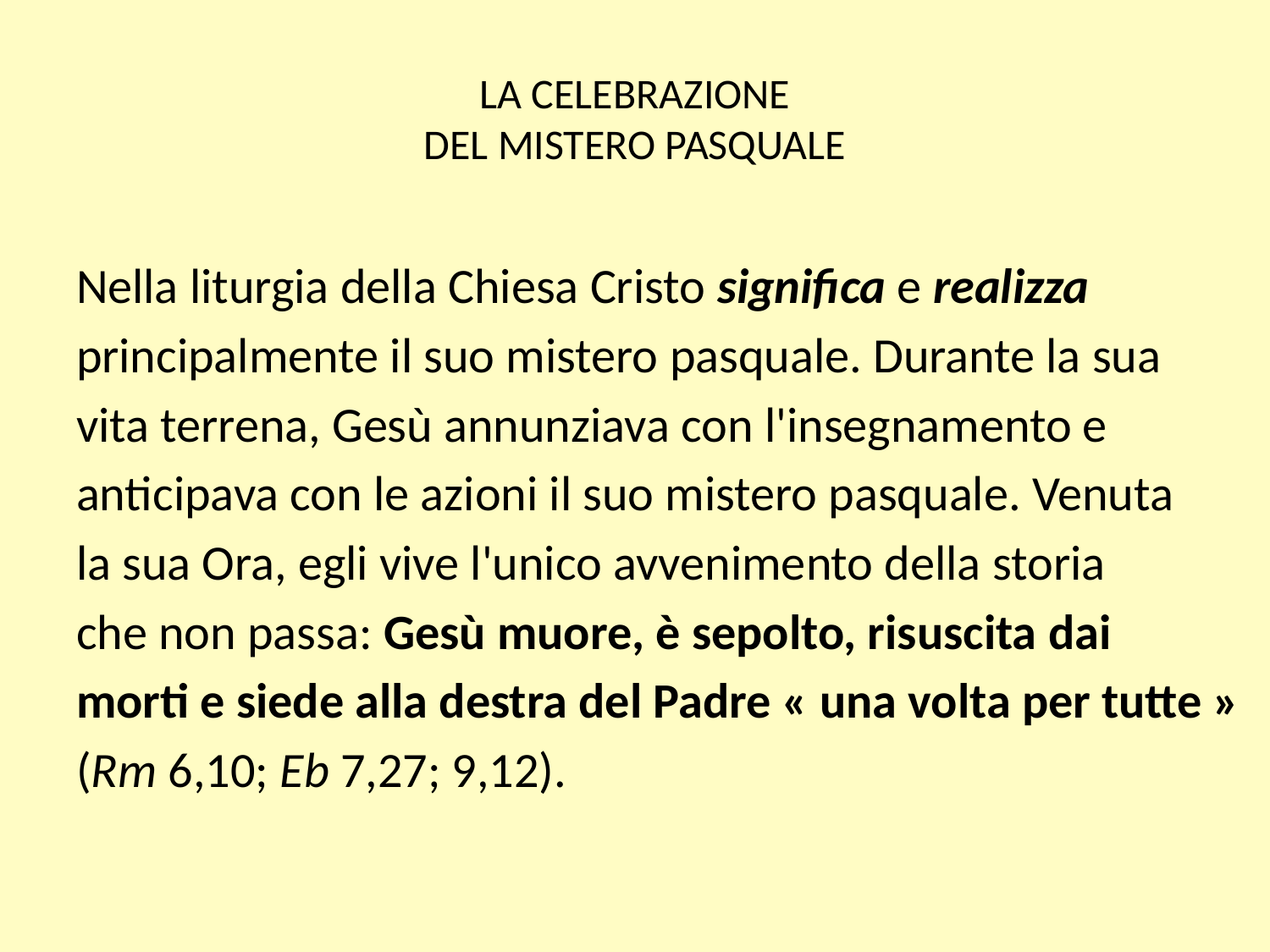

# LA CELEBRAZIONE DEL MISTERO PASQUALE
Nella liturgia della Chiesa Cristo significa e realizza
principalmente il suo mistero pasquale. Durante la sua
vita terrena, Gesù annunziava con l'insegnamento e
anticipava con le azioni il suo mistero pasquale. Venuta
la sua Ora, egli vive l'unico avvenimento della storia
che non passa: Gesù muore, è sepolto, risuscita dai
morti e siede alla destra del Padre « una volta per tutte »
(Rm 6,10; Eb 7,27; 9,12).